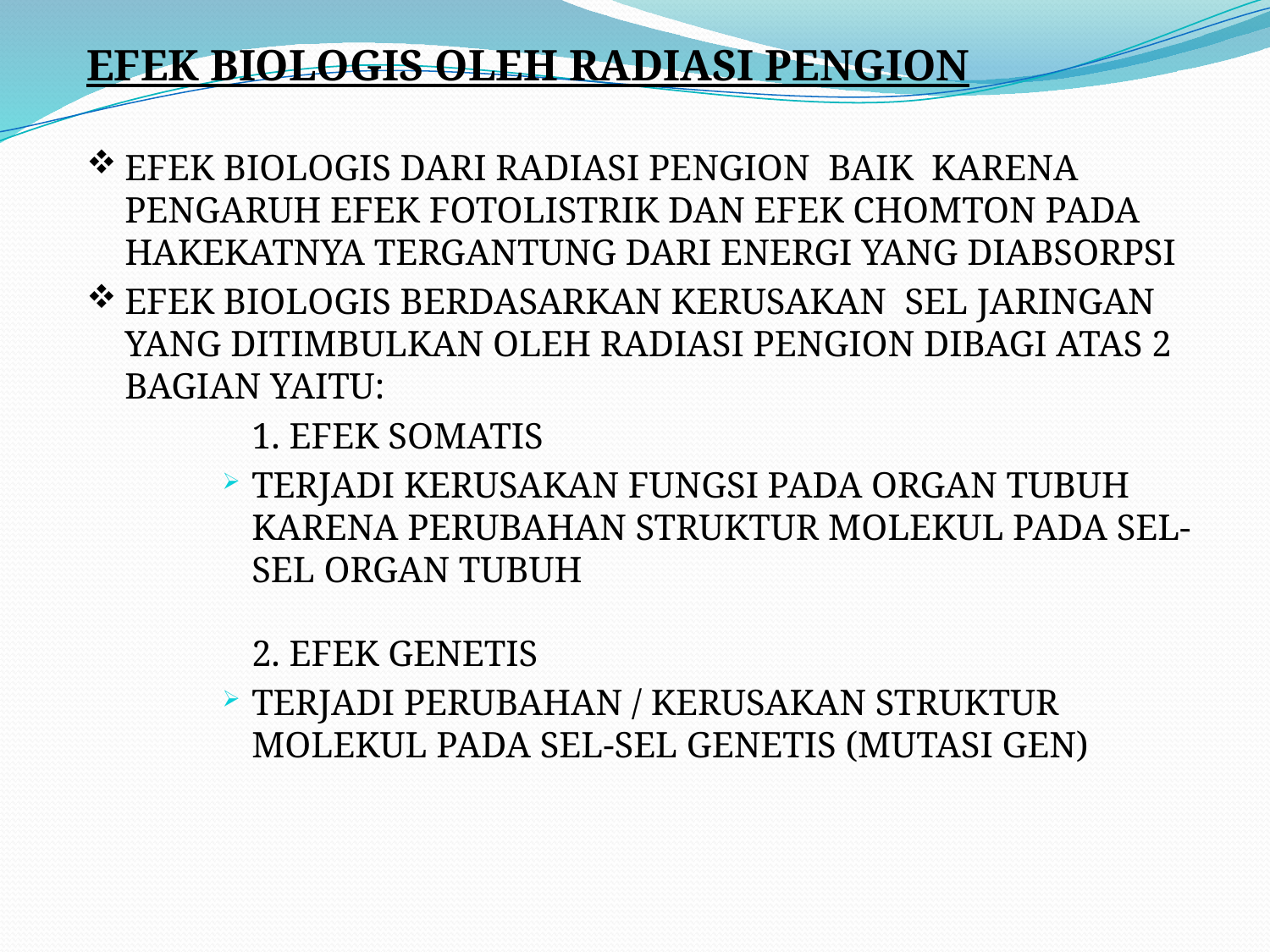

EFEK BIOLOGIS OLEH RADIASI PENGION

EFEK BIOLOGIS DARI RADIASI PENGION  BAIK  KARENA PENGARUH EFEK FOTOLISTRIK DAN EFEK CHOMTON PADA HAKEKATNYA TERGANTUNG DARI ENERGI YANG DIABSORPSI
EFEK BIOLOGIS BERDASARKAN KERUSAKAN  SEL JARINGAN YANG DITIMBULKAN OLEH RADIASI PENGION DIBAGI ATAS 2 BAGIAN YAITU:
		1. EFEK SOMATIS
TERJADI KERUSAKAN FUNGSI PADA ORGAN TUBUH KARENA PERUBAHAN STRUKTUR MOLEKUL PADA SEL-SEL ORGAN TUBUH

		2. EFEK GENETIS
TERJADI PERUBAHAN / KERUSAKAN STRUKTUR MOLEKUL PADA SEL-SEL GENETIS (MUTASI GEN)